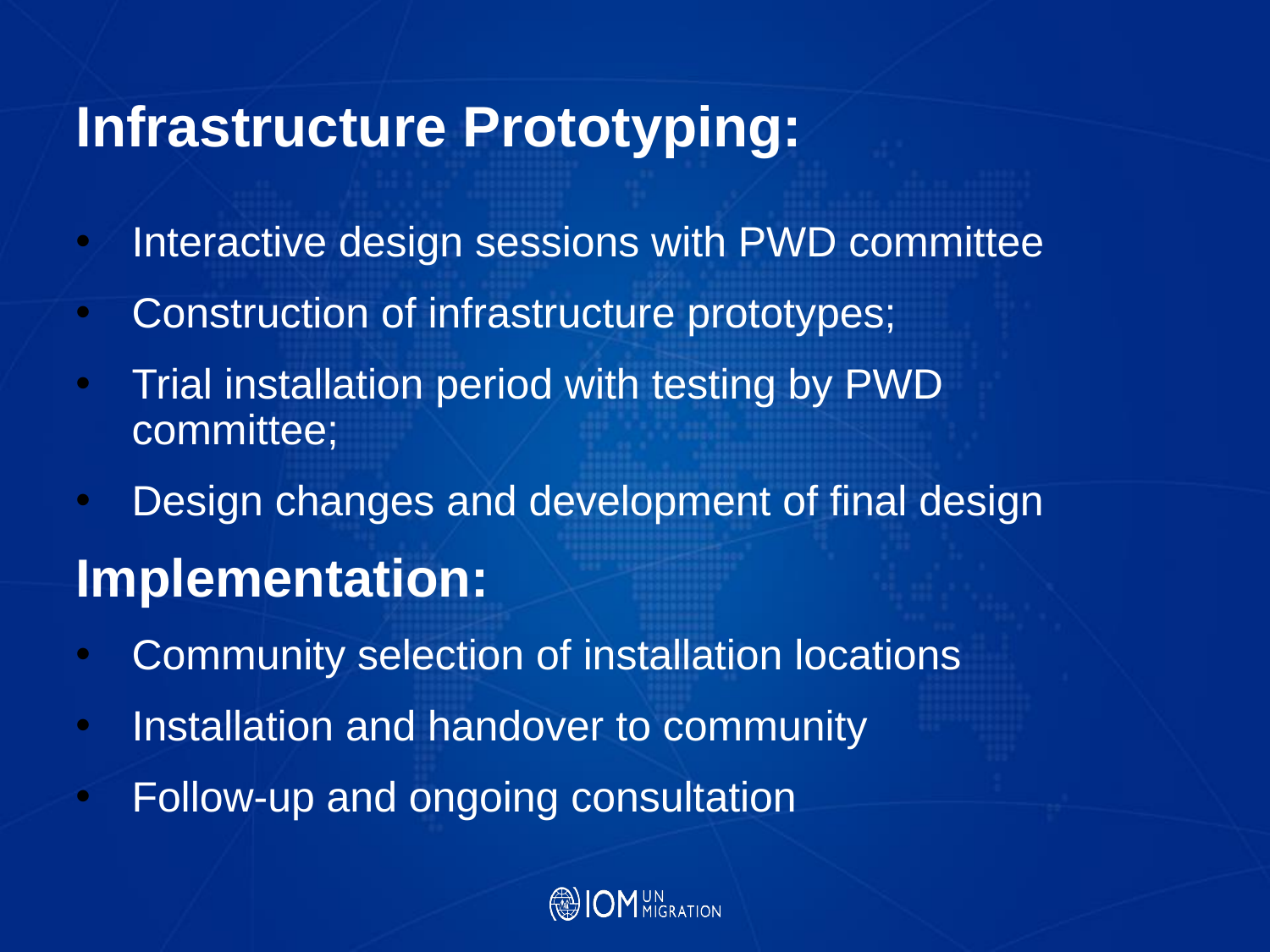

Infrastructure Prototyping:

Interactive design sessions with PWD committee
Construction of infrastructure prototypes;
Trial installation period with testing by PWD committee;
Design changes and development of final design
Implementation:
Community selection of installation locations
Installation and handover to community
Follow-up and ongoing consultation